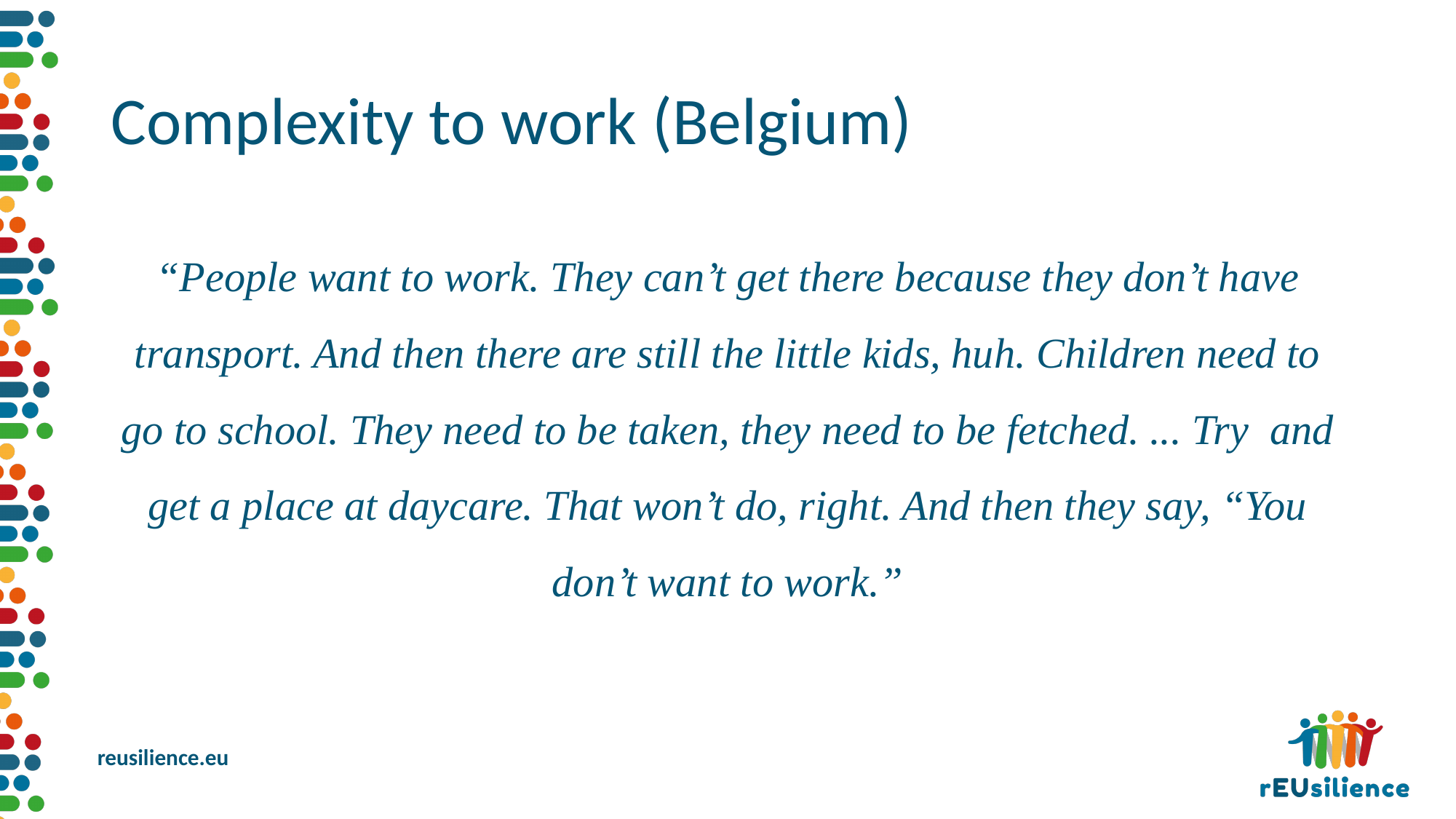

# Complexity to work (Belgium)
“People want to work. They can’t get there because they don’t have transport. And then there are still the little kids, huh. Children need to go to school. They need to be taken, they need to be fetched. ... Try  and get a place at daycare. That won’t do, right. And then they say, “You don’t want to work.”